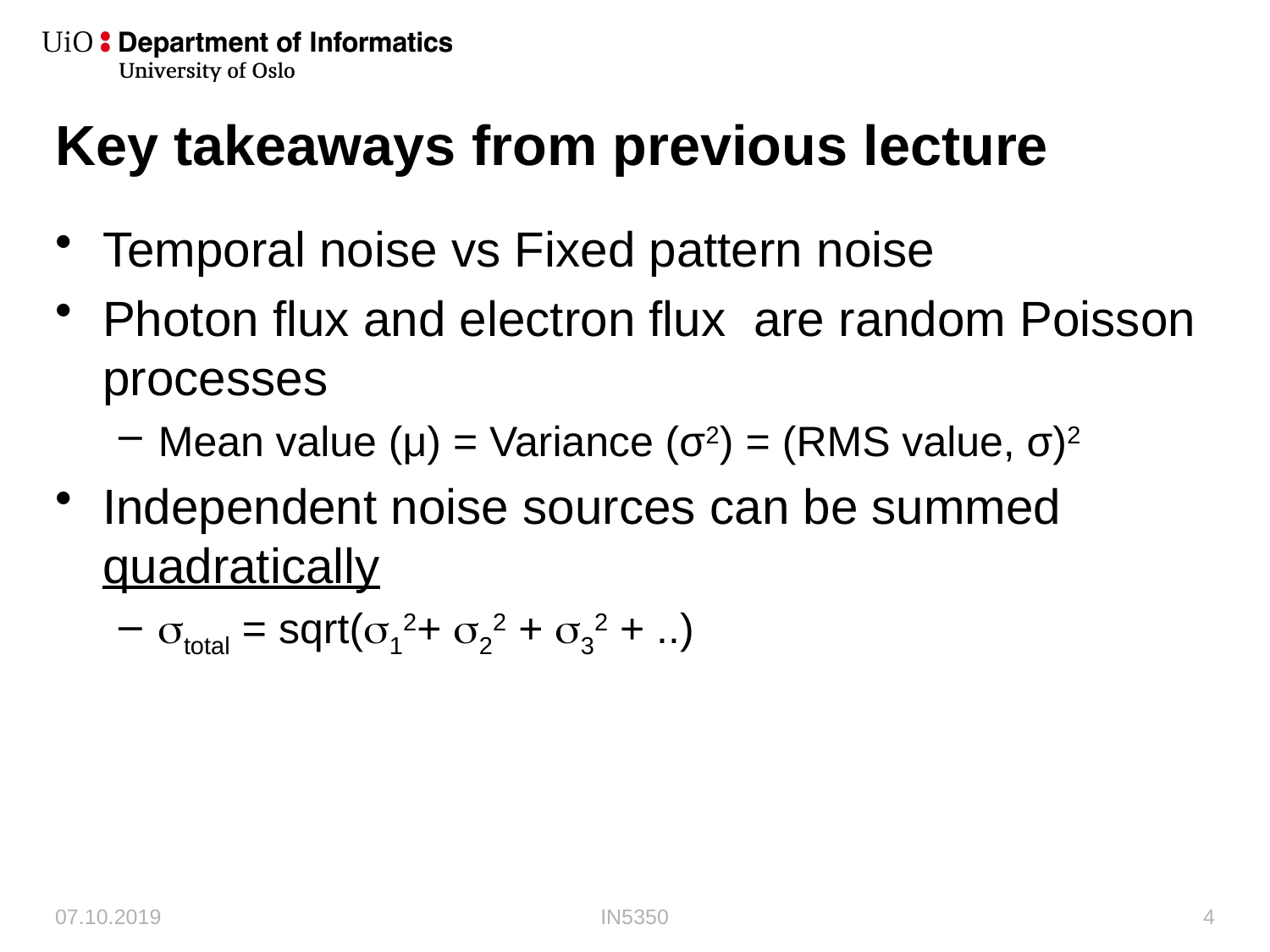

# Key takeaways from previous lecture
Temporal noise vs Fixed pattern noise
Photon flux and electron flux  are random Poisson processes
Mean value (μ) = Variance (σ2) = (RMS value, σ)2
Independent noise sources can be summed quadratically
σtotal = sqrt(σ12+ σ22 + σ32 + ..)
07.10.2019
IN5350
4